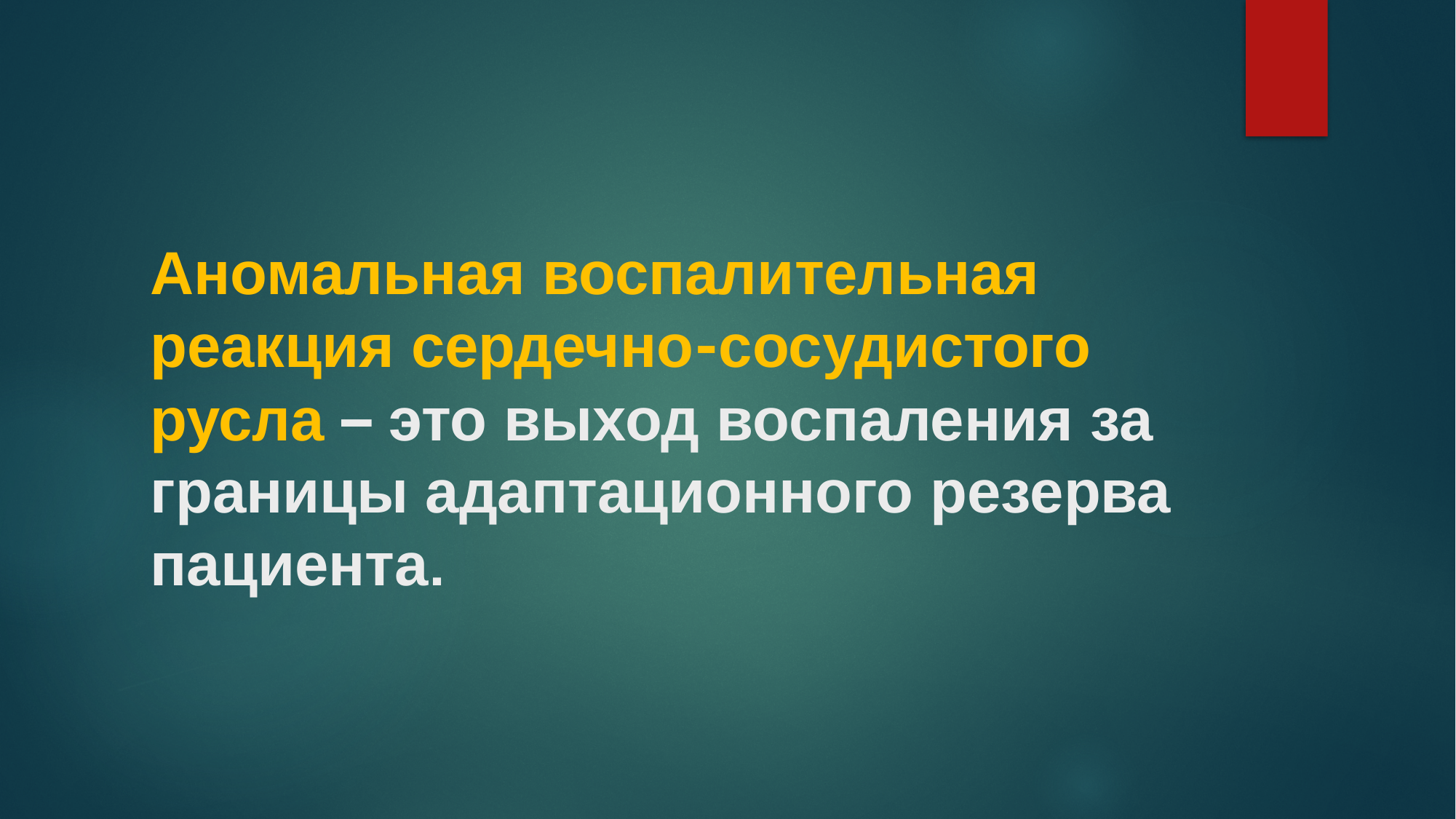

Аномальная воспалительная реакция сердечно-сосудистого русла – это выход воспаления за границы адаптационного резерва пациента.